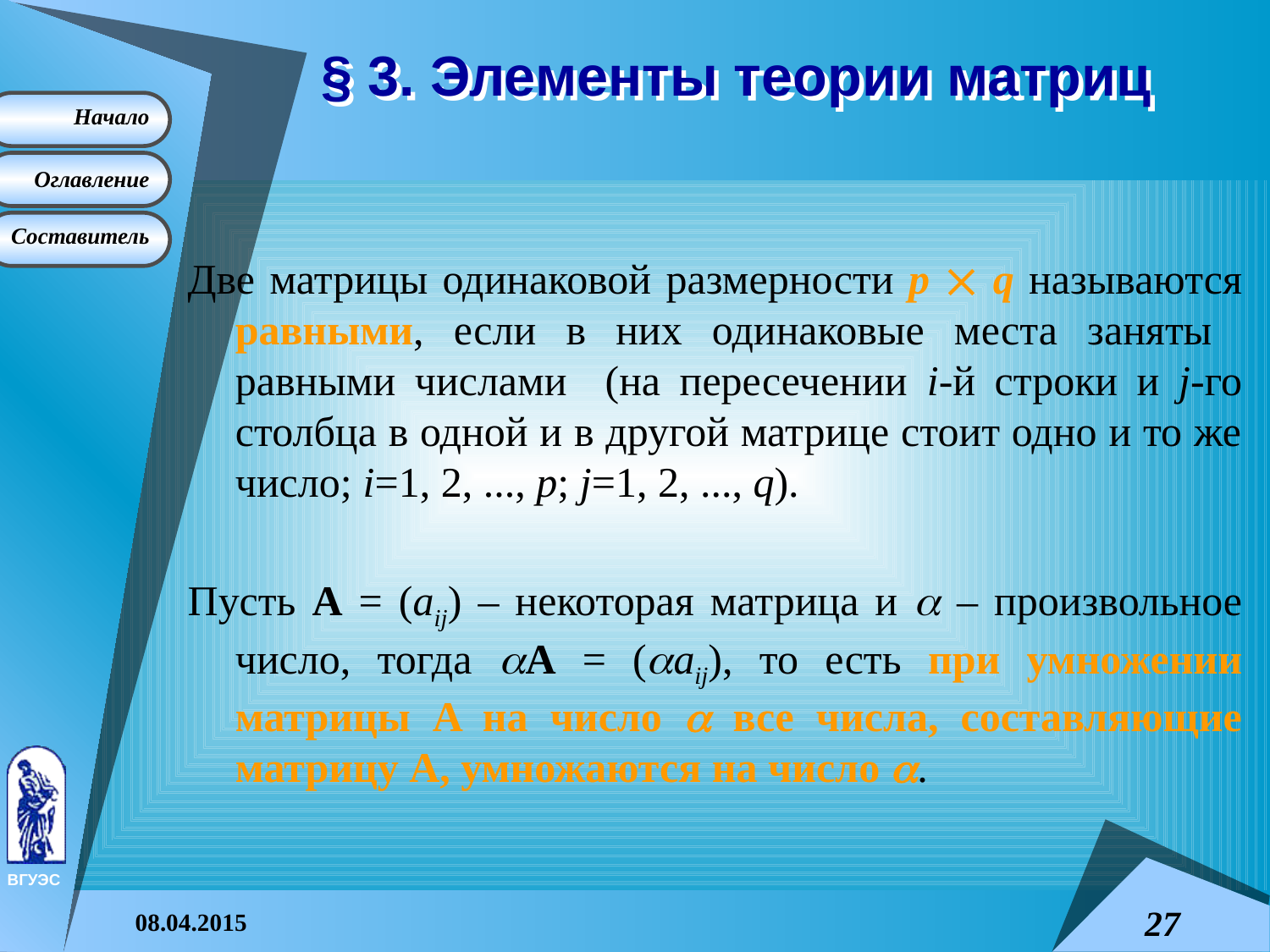

# § 3. Элементы теории матриц

Две матрицы одинаковой размерности p × q называются равными, если в них одинаковые места заняты  равными числами  (на пересечении i-й строки и j-го столбца в одной и в другой матрице стоит одно и то же число; i=1, 2, ..., p; j=1, 2, ..., q).

Пусть A = (aij) – некоторая матрица и α – произвольное число, тогда αA = (αaij), то есть при умножении матрицы A на число α все числа, составляющие матрицу A, умножаются на число α.
08.04.2015
27